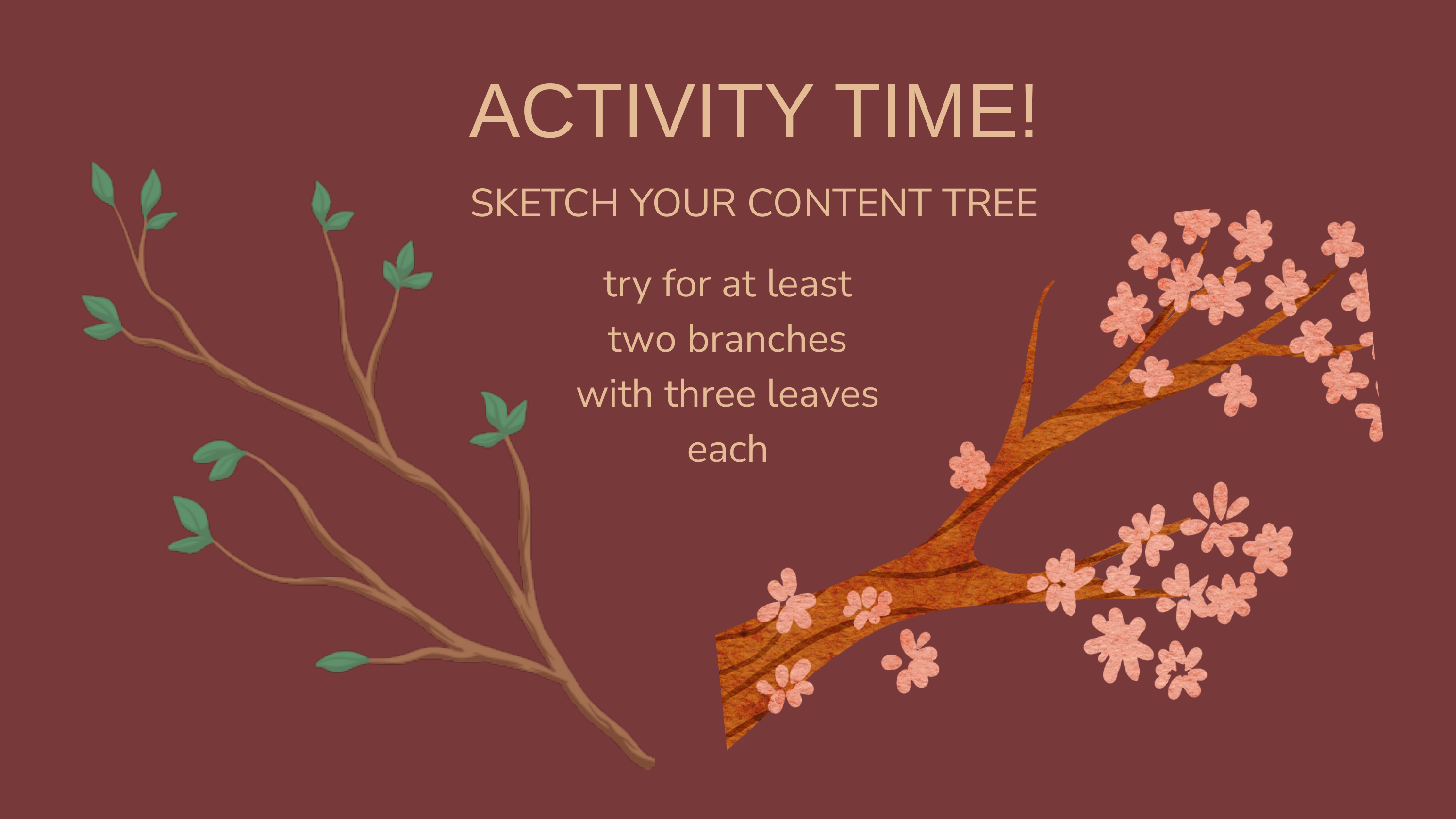

ACTIVITY TIME!

SKETCH YOUR CONTENT TREE

try for at least
two branches
with three leaves each